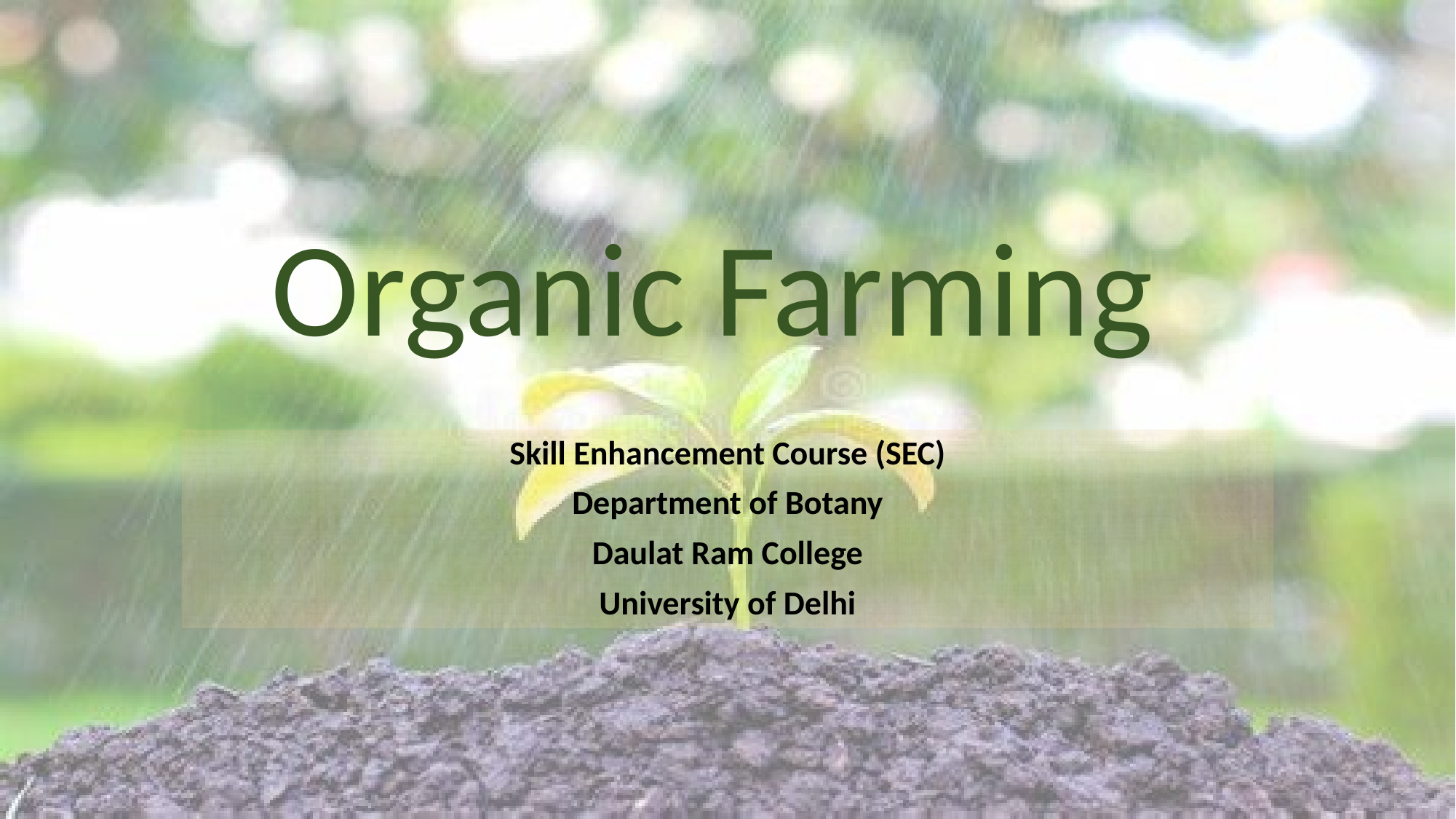

# Organic Farming
Skill Enhancement Course (SEC)
Department of Botany
Daulat Ram College
University of Delhi